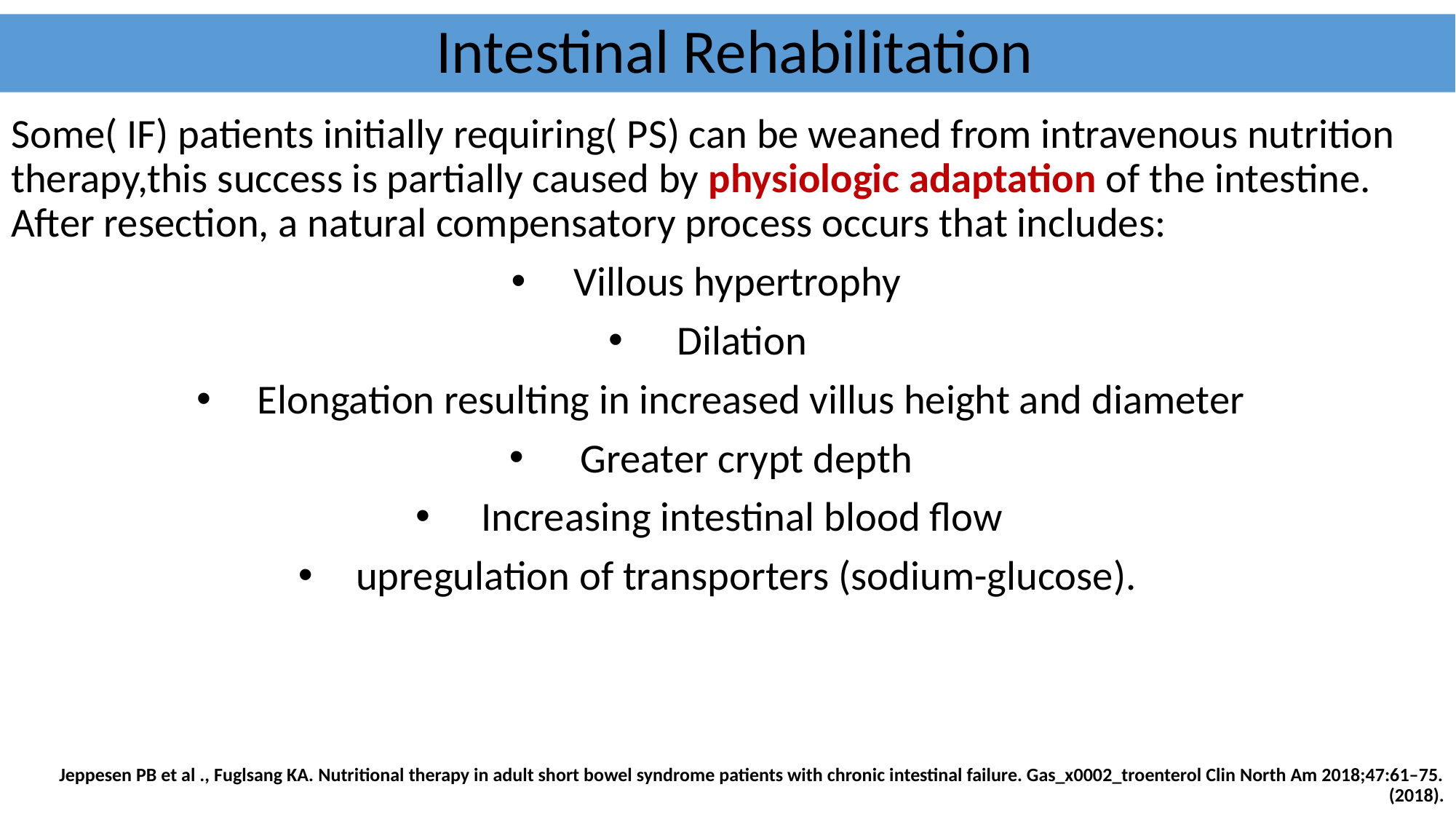

# Intestinal Rehabilitation
Some( IF) patients initially requiring( PS) can be weaned from intravenous nutrition therapy,this success is partially caused by physiologic adaptation of the intestine. After resection, a natural compensatory process occurs that includes:
Villous hypertrophy
Dilation
  Elongation resulting in increased villus height and diameter
 Greater crypt depth
 Increasing intestinal blood flow
 upregulation of transporters (sodium-glucose).

Jeppesen PB et al ., Fuglsang KA. Nutritional therapy in adult short bowel syndrome patients with chronic intestinal failure. Gas_x0002_troenterol Clin North Am 2018;47:61–75.(2018).